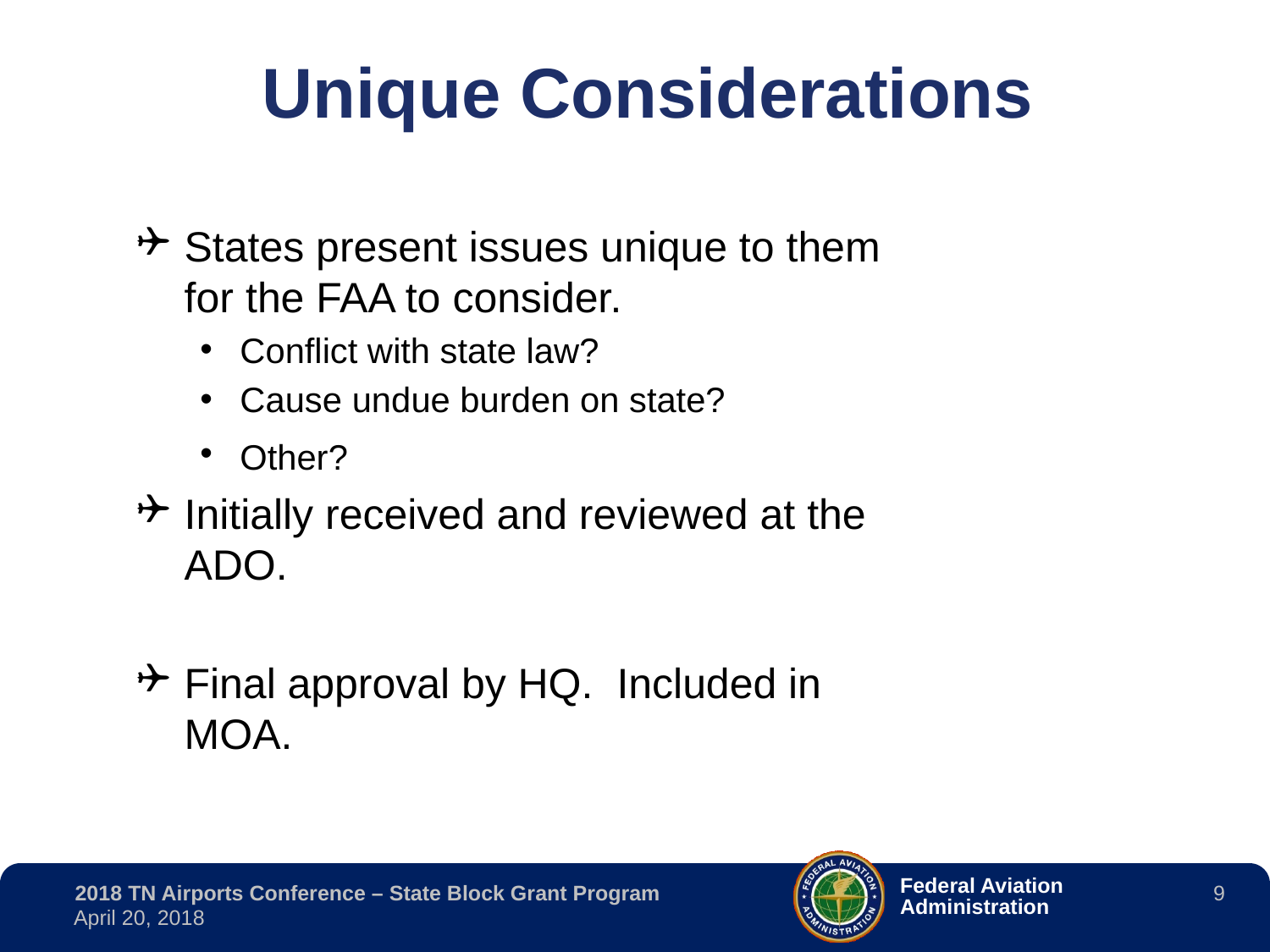

Unique Considerations
States present issues unique to them for the FAA to consider.
Conflict with state law?
Cause undue burden on state?
Other?
Initially received and reviewed at the ADO.

Final approval by HQ.  Included in MOA.